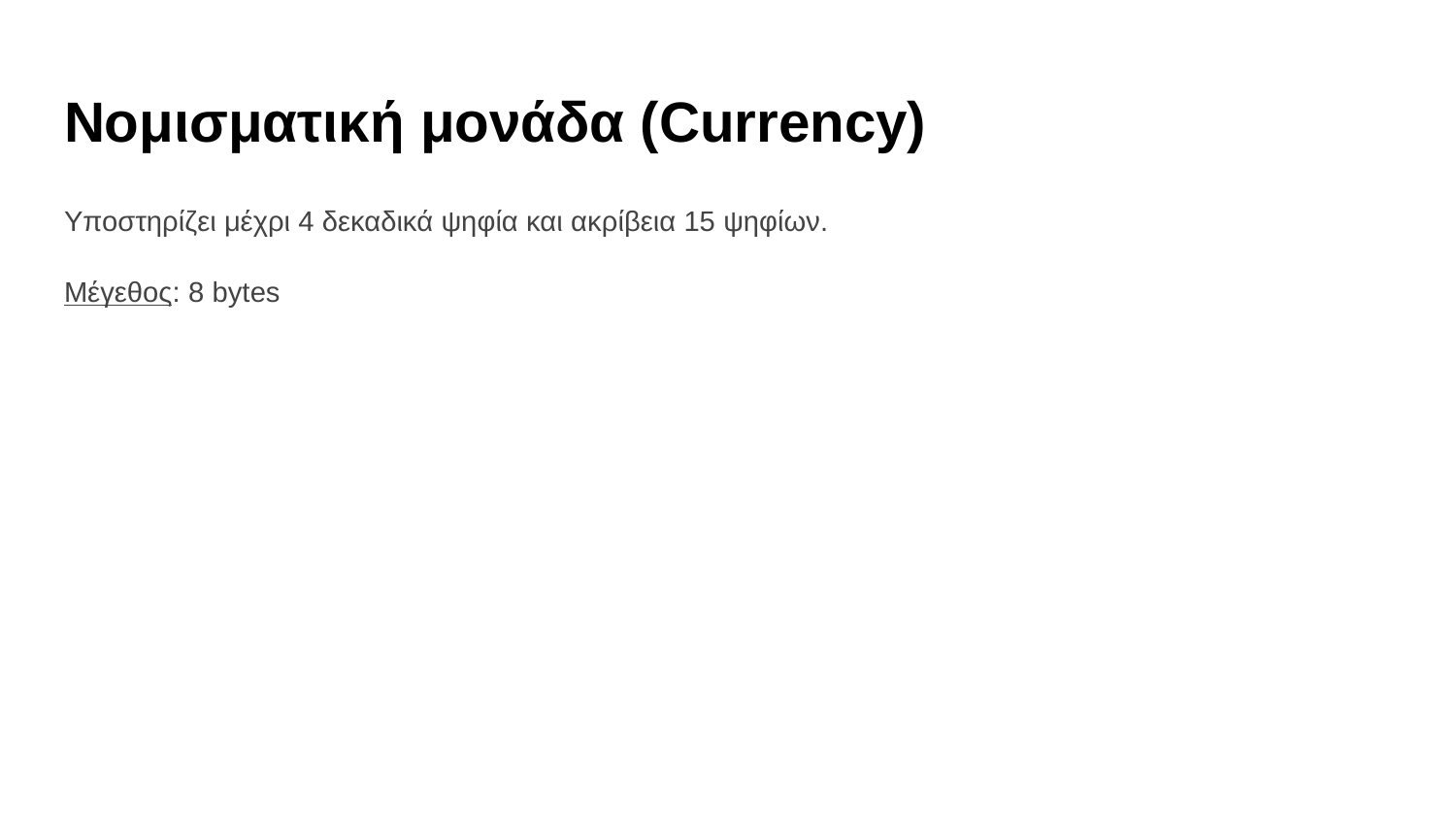

# Νομισματική μονάδα (Currency)
Υποστηρίζει μέχρι 4 δεκαδικά ψηφία και ακρίβεια 15 ψηφίων.
Μέγεθος: 8 bytes